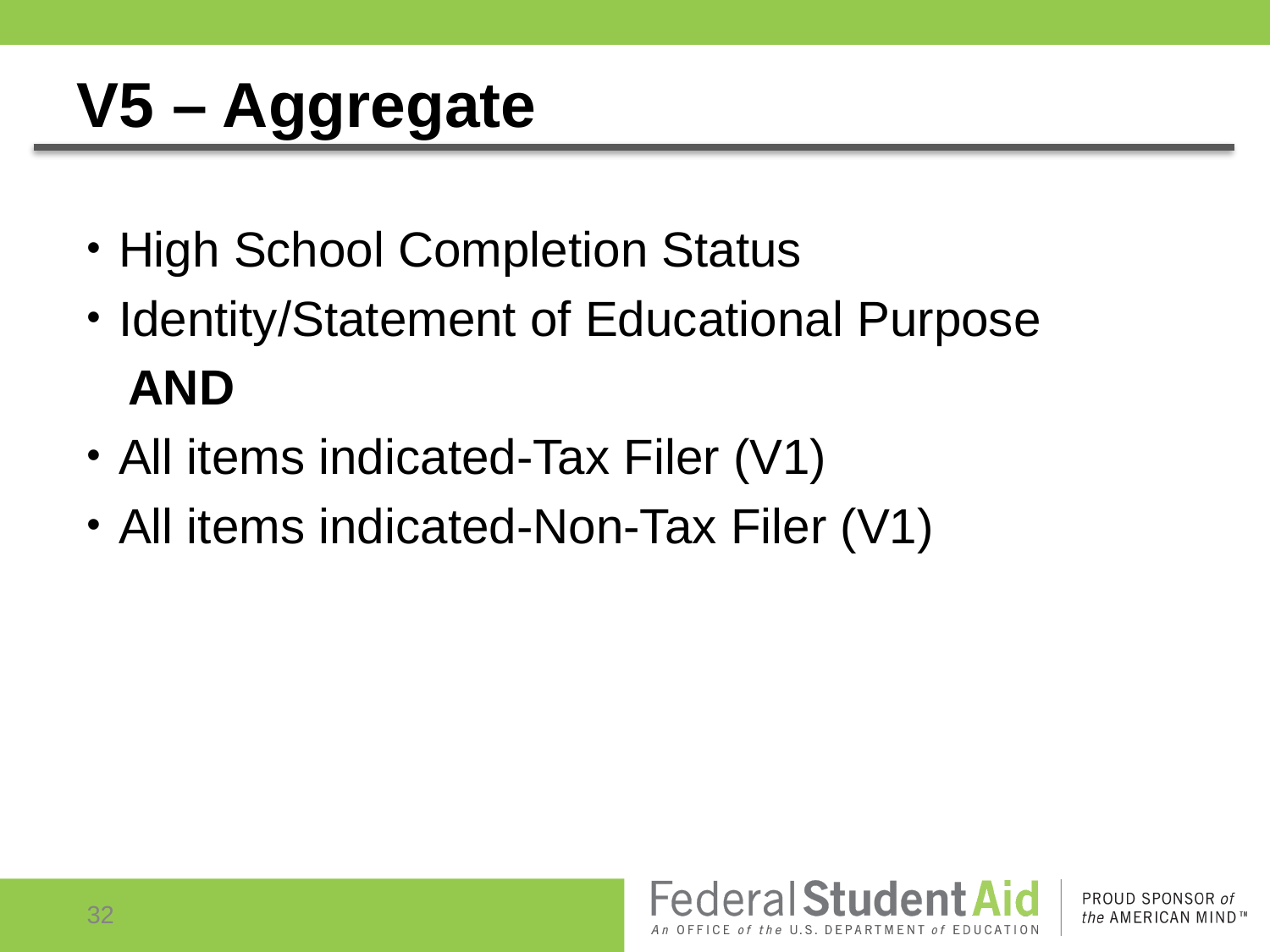

# V5 – Aggregate
High School Completion Status
Identity/Statement of Educational Purpose
   AND
All items indicated-Tax Filer (V1)
All items indicated-Non-Tax Filer (V1)
32